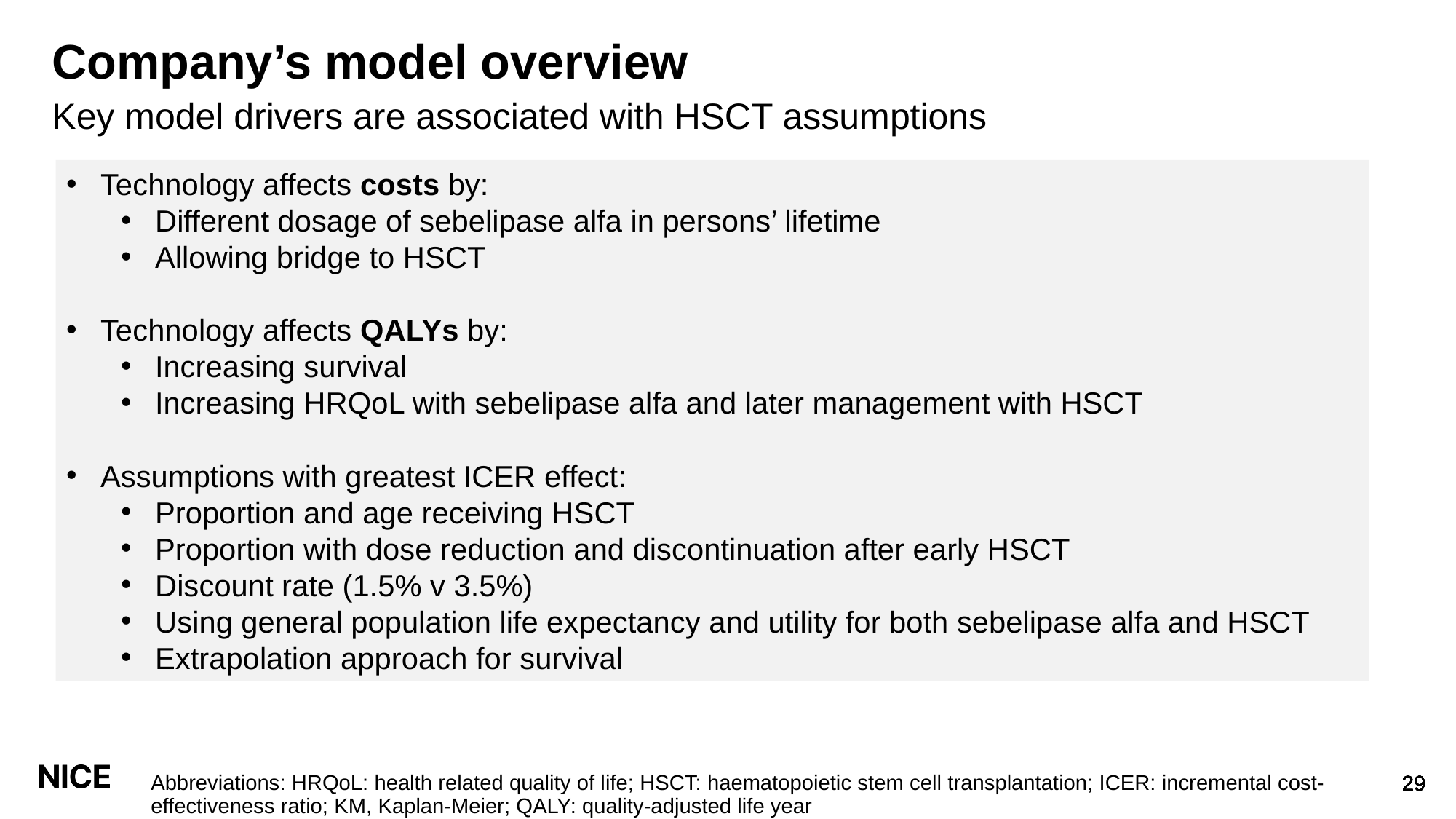

# Company’s model overview
Key model drivers are associated with HSCT assumptions
Technology affects costs by:
Different dosage of sebelipase alfa in persons’ lifetime
Allowing bridge to HSCT

Technology affects QALYs by:
Increasing survival
Increasing HRQoL with sebelipase alfa and later management with HSCT

Assumptions with greatest ICER effect:
Proportion and age receiving HSCT
Proportion with dose reduction and discontinuation after early HSCT
Discount rate (1.5% v 3.5%)
Using general population life expectancy and utility for both sebelipase alfa and HSCT
Extrapolation approach for survival
Abbreviations: HRQoL: health related quality of life; HSCT: haematopoietic stem cell transplantation; ICER: incremental cost-effectiveness ratio; KM, Kaplan-Meier; QALY: quality-adjusted life year